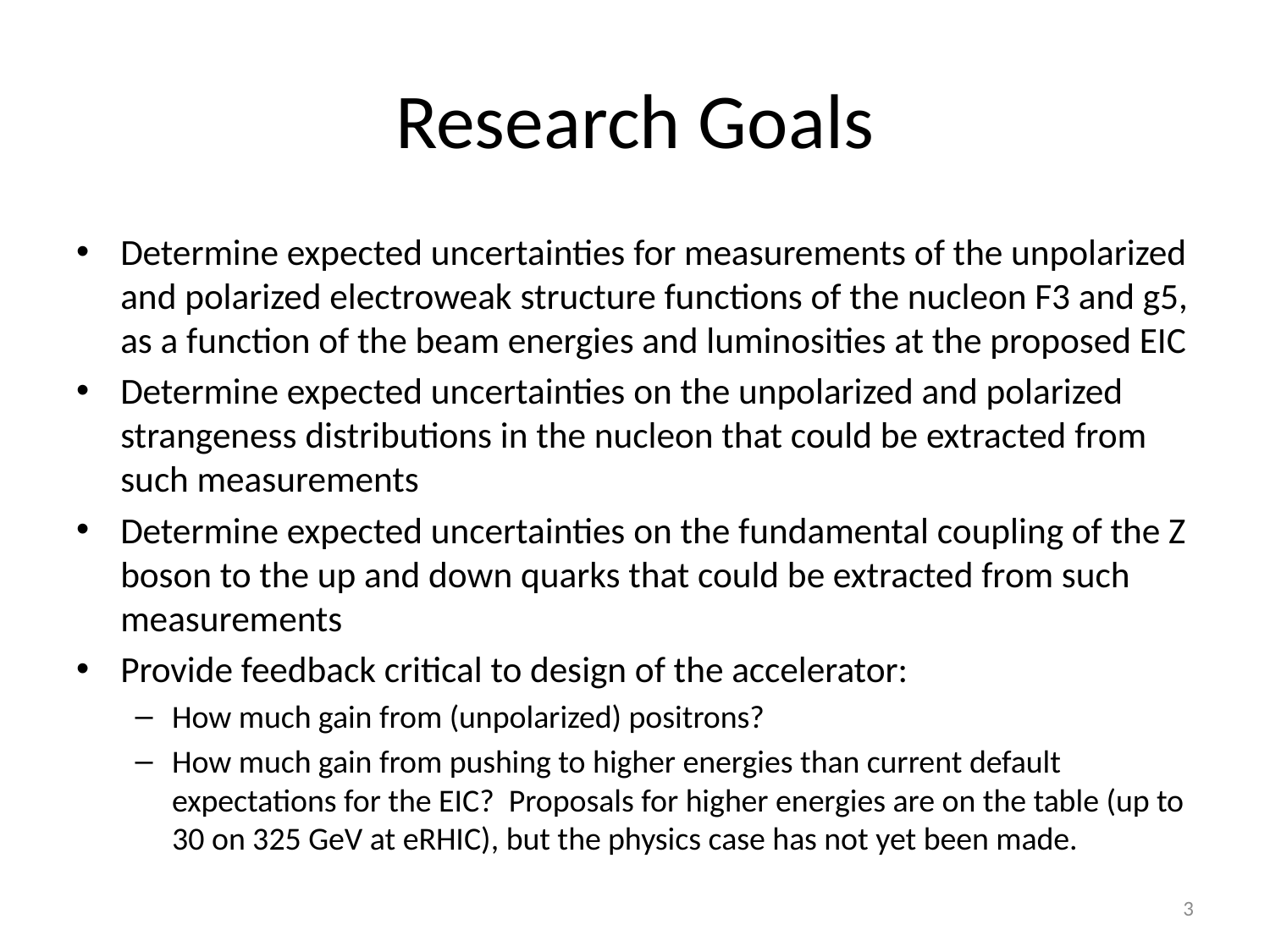

# Research Goals
Determine expected uncertainties for measurements of the unpolarized and polarized electroweak structure functions of the nucleon F3 and g5, as a function of the beam energies and luminosities at the proposed EIC
Determine expected uncertainties on the unpolarized and polarized strangeness distributions in the nucleon that could be extracted from such measurements
Determine expected uncertainties on the fundamental coupling of the Z boson to the up and down quarks that could be extracted from such measurements
Provide feedback critical to design of the accelerator:
How much gain from (unpolarized) positrons?
How much gain from pushing to higher energies than current default expectations for the EIC?  Proposals for higher energies are on the table (up to 30 on 325 GeV at eRHIC), but the physics case has not yet been made.

3